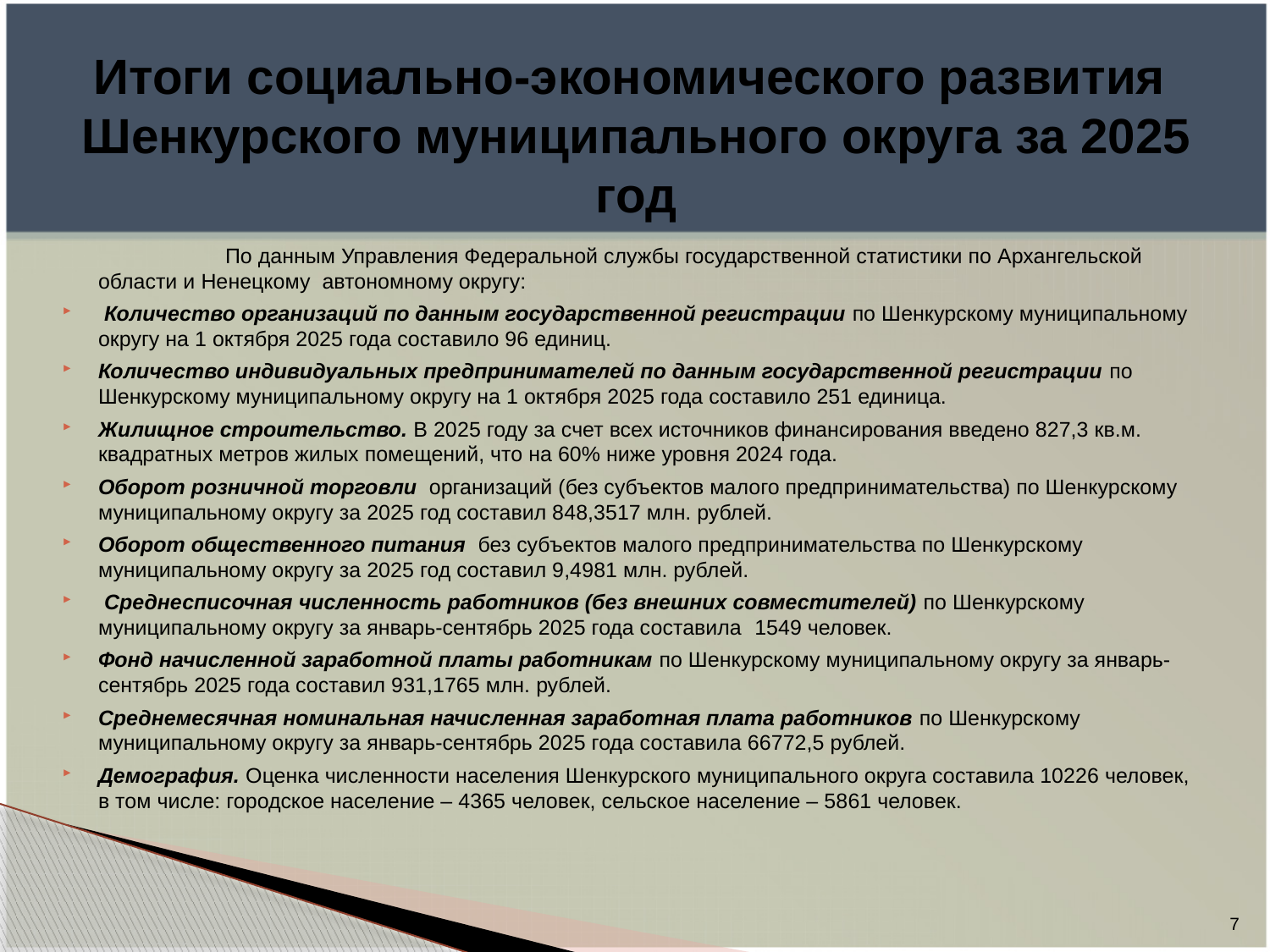

# Итоги социально-экономического развития Шенкурского муниципального округа за 2025 год
         	По данным Управления Федеральной службы государственной статистики по Архангельской области и Ненецкому  автономному округу:
 Количество организаций по данным государственной регистрации по Шенкурскому муниципальному округу на 1 октября 2025 года составило 96 единиц.
Количество индивидуальных предпринимателей по данным государственной регистрации по Шенкурскому муниципальному округу на 1 октября 2025 года составило 251 единица.
Жилищное строительство. В 2025 году за счет всех источников финансирования введено 827,3 кв.м. квадратных метров жилых помещений, что на 60% ниже уровня 2024 года.
Оборот розничной торговли  организаций (без субъектов малого предпринимательства) по Шенкурскому муниципальному округу за 2025 год составил 848,3517 млн. рублей.
Оборот общественного питания  без субъектов малого предпринимательства по Шенкурскому муниципальному округу за 2025 год составил 9,4981 млн. рублей.
 Среднесписочная численность работников (без внешних совместителей) по Шенкурскому муниципальному округу за январь-сентябрь 2025 года составила  1549 человек.
Фонд начисленной заработной платы работникам по Шенкурскому муниципальному округу за январь-сентябрь 2025 года составил 931,1765 млн. рублей.
Среднемесячная номинальная начисленная заработная плата работников по Шенкурскому муниципальному округу за январь-сентябрь 2025 года составила 66772,5 рублей.
Демография. Оценка численности населения Шенкурского муниципального округа составила 10226 человек, в том числе: городское население – 4365 человек, сельское население – 5861 человек.

7